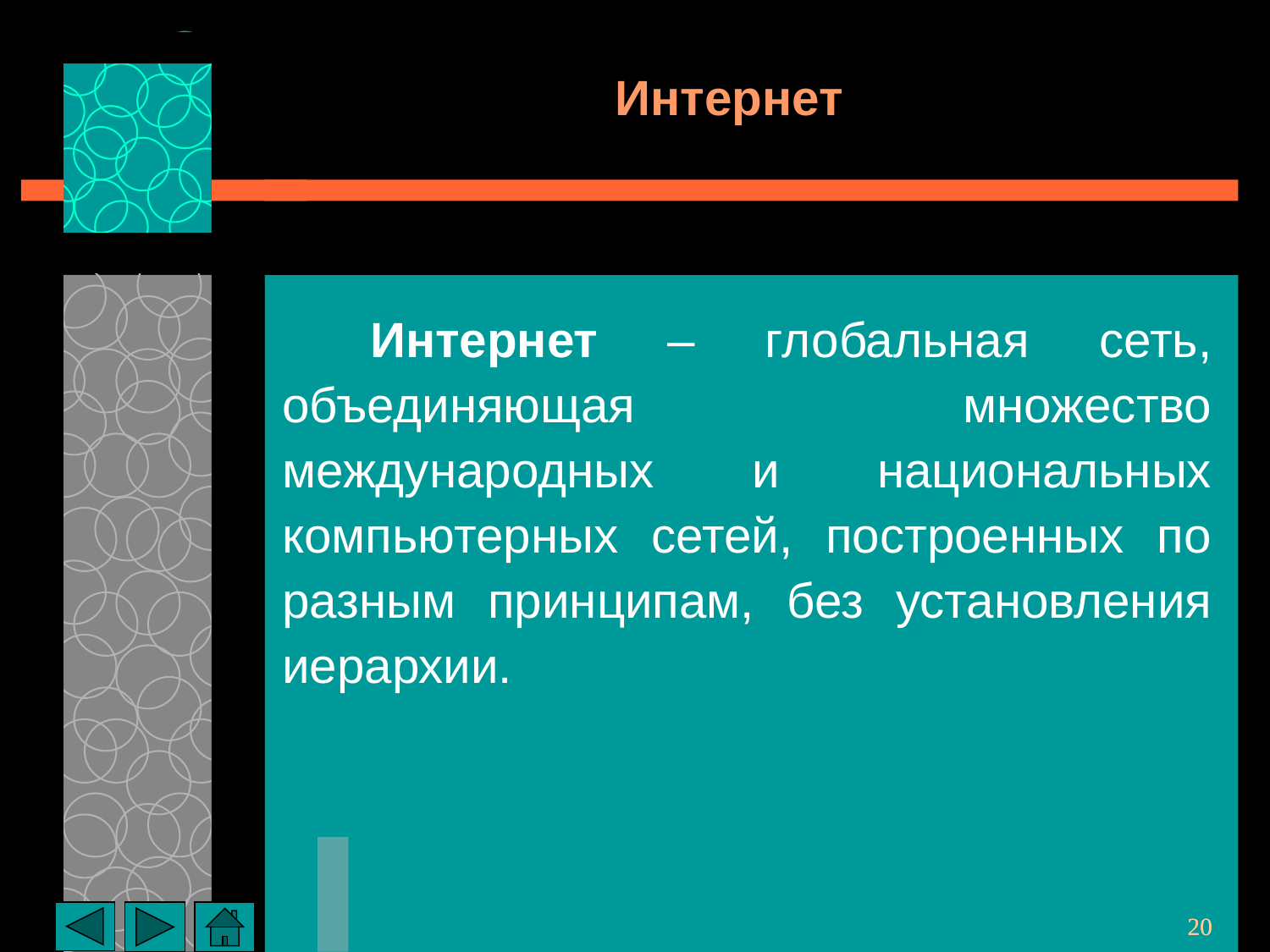

# Интернет
Интернет – глобальная сеть, объединяющая множество международных и национальных компьютерных сетей, построенных по разным принципам, без установления иерархии.

20
20